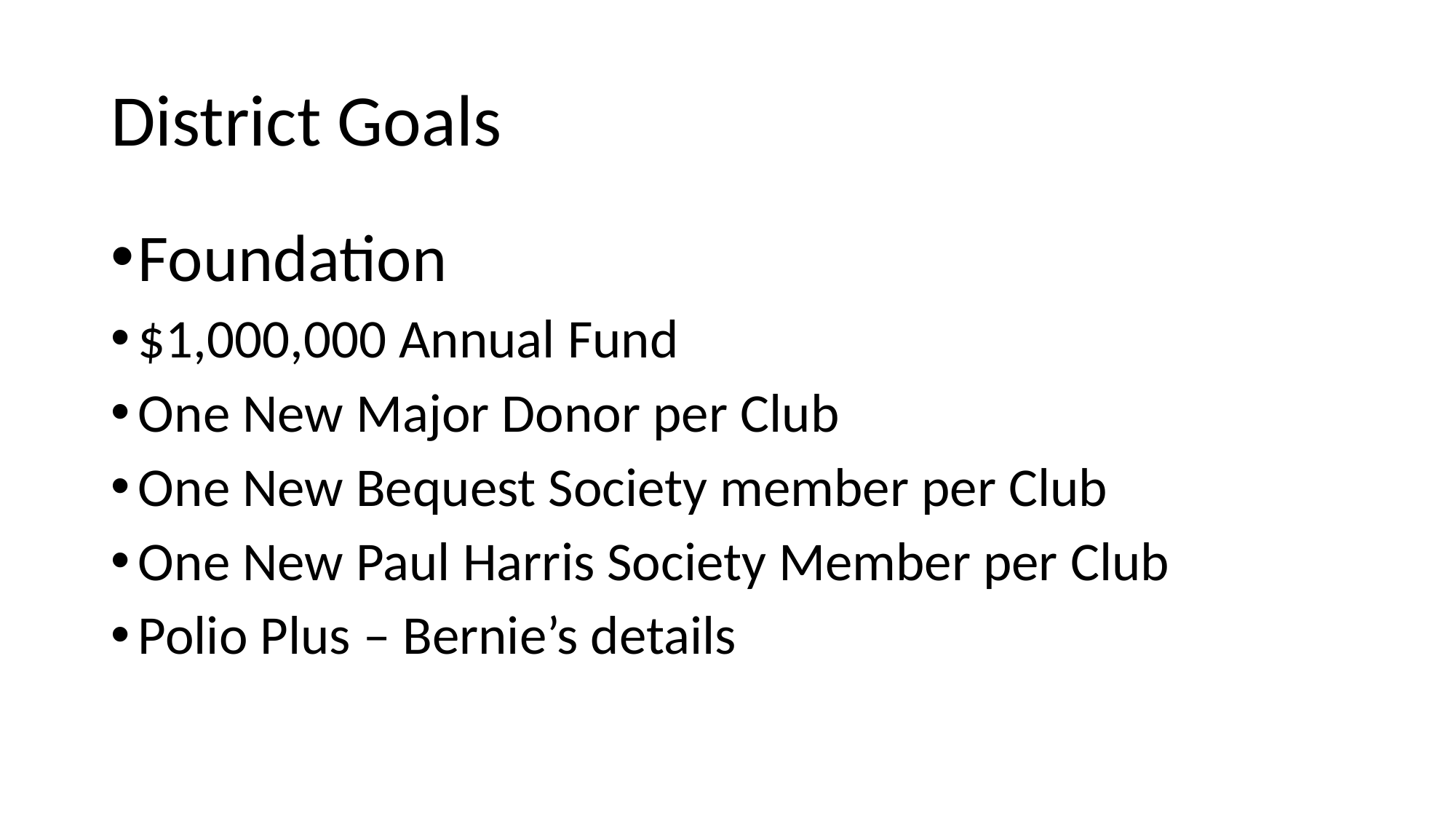

# District Goals
Foundation
$1,000,000 Annual Fund
One New Major Donor per Club
One New Bequest Society member per Club
One New Paul Harris Society Member per Club
Polio Plus – Bernie’s details